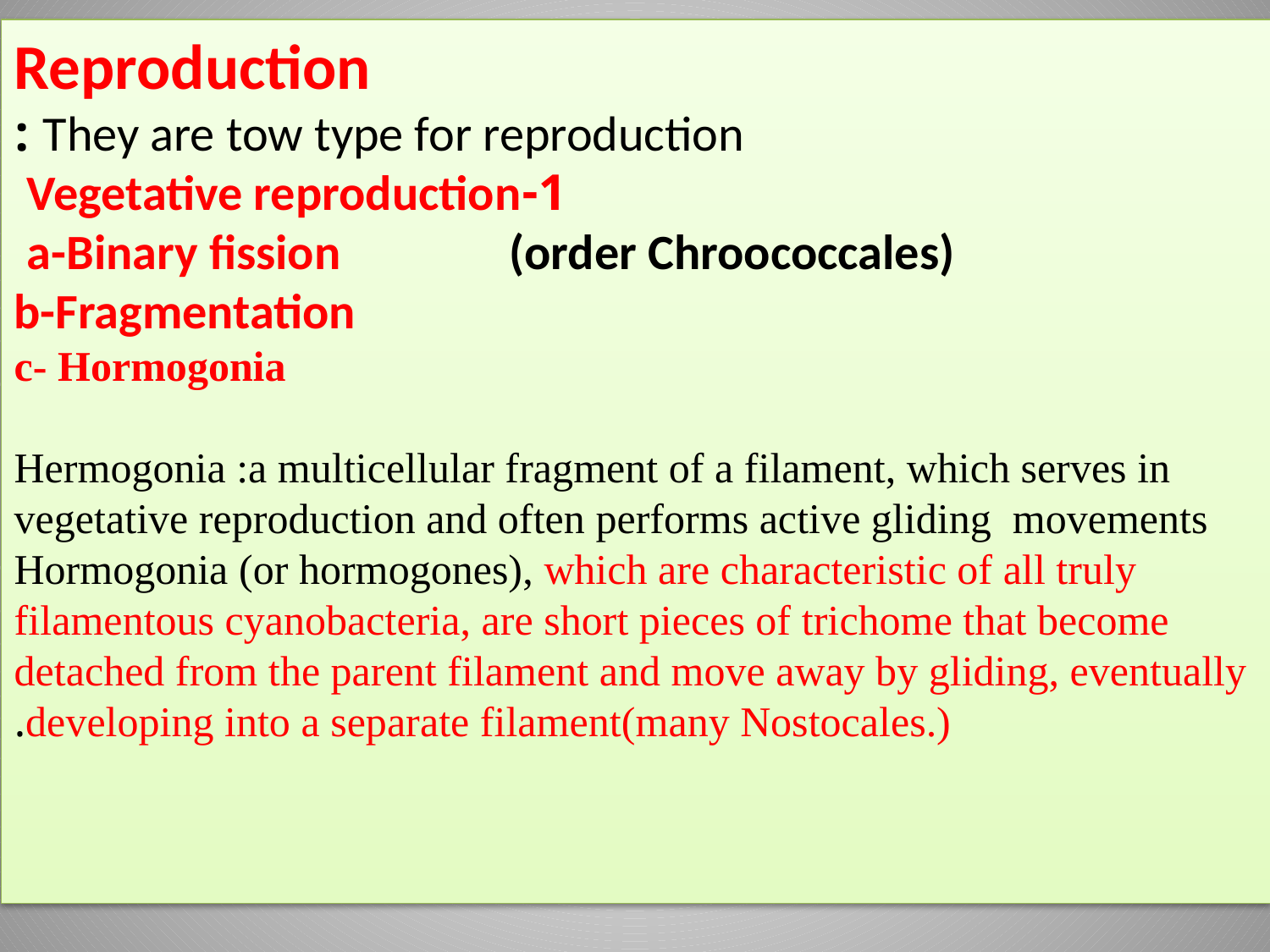

Reproduction
They are tow type for reproduction :
1-Vegetative reproduction
a-Binary fission               (order Chroococcales)
b-Fragmentation
c- Hormogonia

Hermogonia :a multicellular fragment of a filament, which serves in vegetative reproduction and often performs active gliding  movements
Hormogonia (or hormogones), which are characteristic of all truly filamentous cyanobacteria, are short pieces of trichome that become detached from the parent filament and move away by gliding, eventually developing into a separate filament(many Nostocales.).